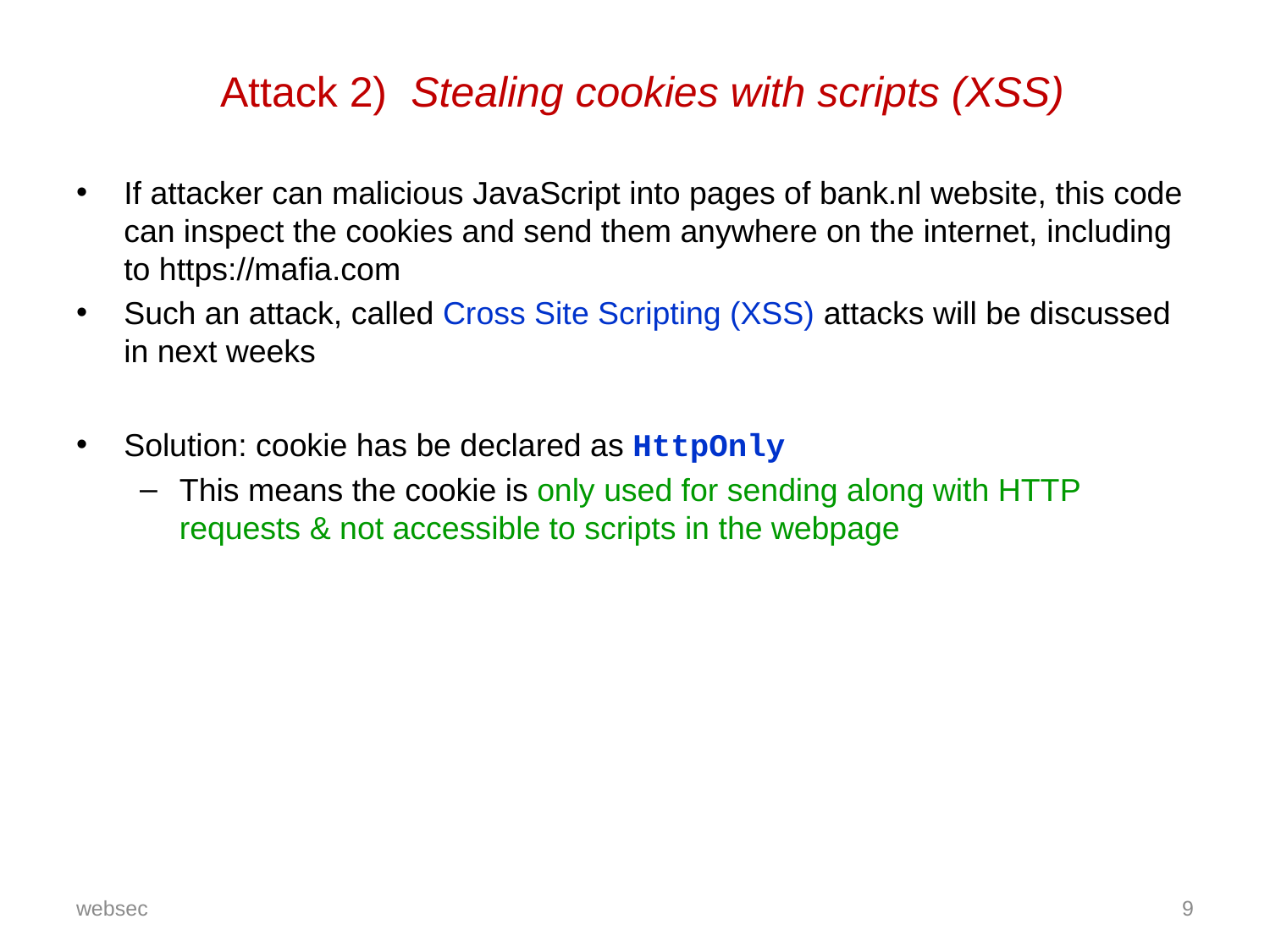

# Attack 2)  Stealing cookies with scripts (XSS)
If attacker can malicious JavaScript into pages of bank.nl website, this code can inspect the cookies and send them anywhere on the internet, including to https://mafia.com
Such an attack, called Cross Site Scripting (XSS) attacks will be discussed in next weeks

Solution: cookie has be declared as HttpOnly
This means the cookie is only used for sending along with HTTP requests & not accessible to scripts in the webpage
websec
9